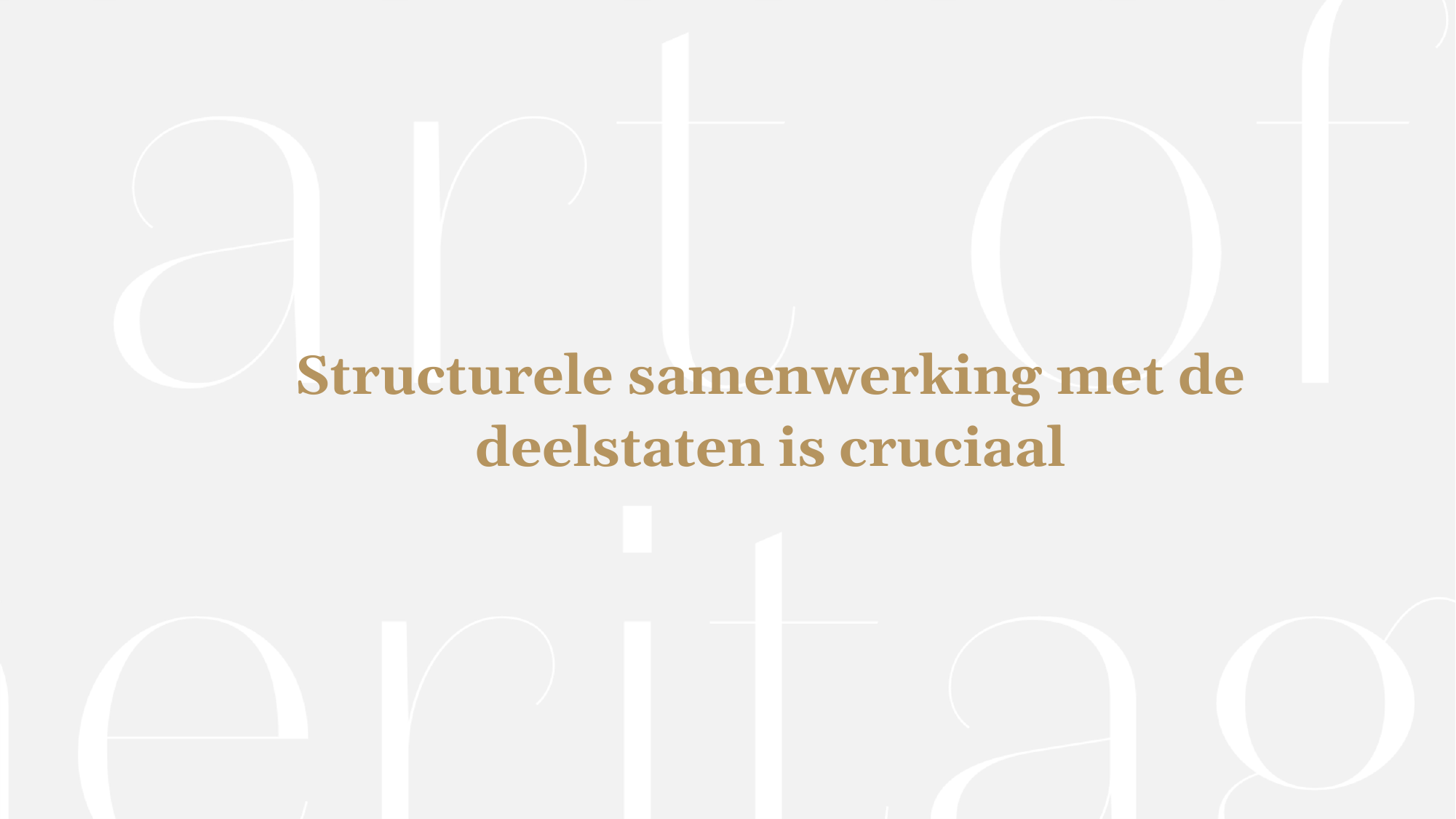

# Structurele samenwerking met de deelstaten is cruciaal